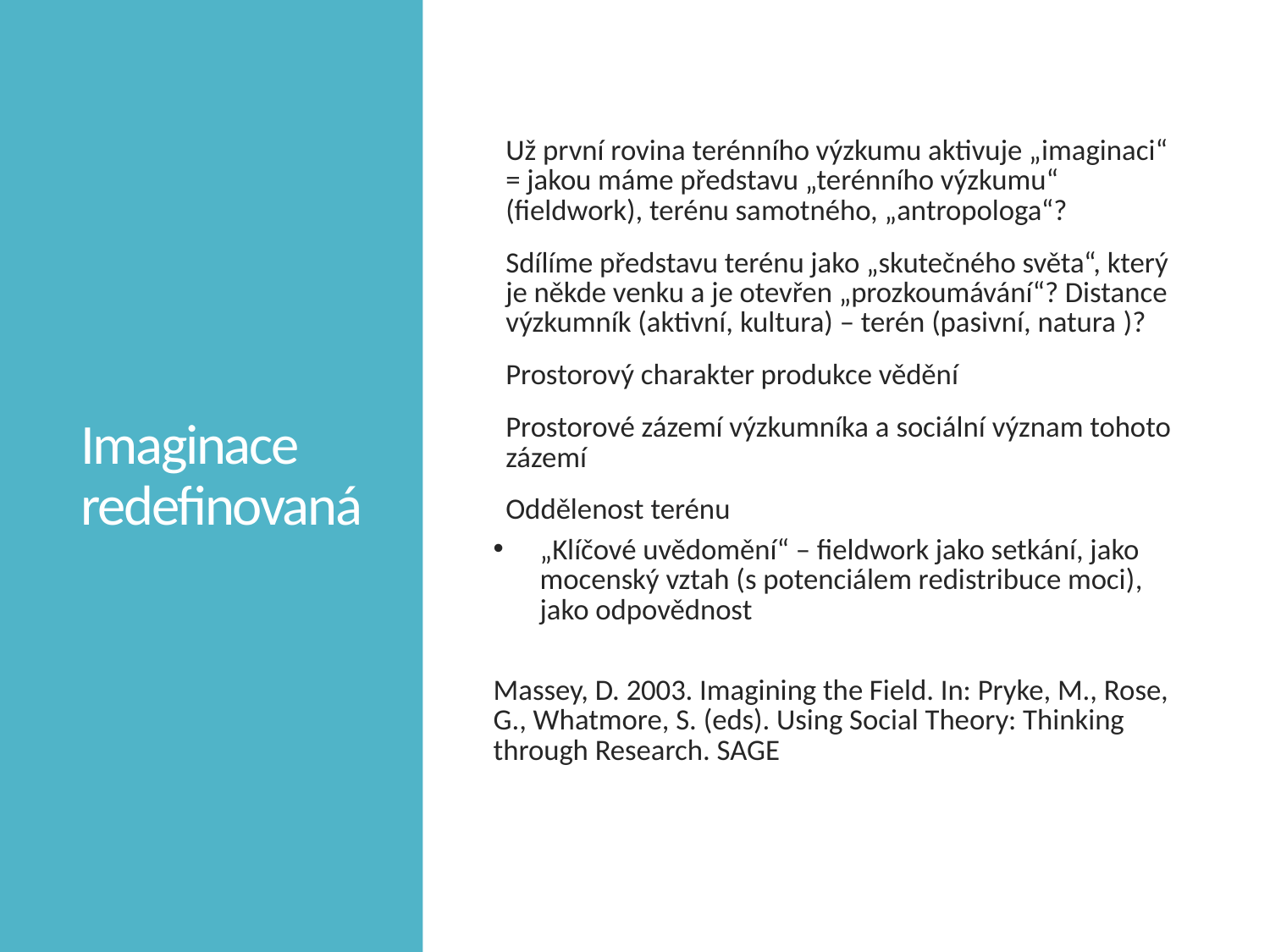

# Imaginace redefinovaná
Už první rovina terénního výzkumu aktivuje „imaginaci“ = jakou máme představu „terénního výzkumu“ (fieldwork), terénu samotného, „antropologa“?
Sdílíme představu terénu jako „skutečného světa“, který je někde venku a je otevřen „prozkoumávání“? Distance výzkumník (aktivní, kultura) – terén (pasivní, natura )?
Prostorový charakter produkce vědění
Prostorové zázemí výzkumníka a sociální význam tohoto zázemí
Oddělenost terénu
„Klíčové uvědomění“ – fieldwork jako setkání, jako mocenský vztah (s potenciálem redistribuce moci), jako odpovědnost

Massey, D. 2003. Imagining the Field. In: Pryke, M., Rose, G., Whatmore, S. (eds). Using Social Theory: Thinking through Research. SAGE